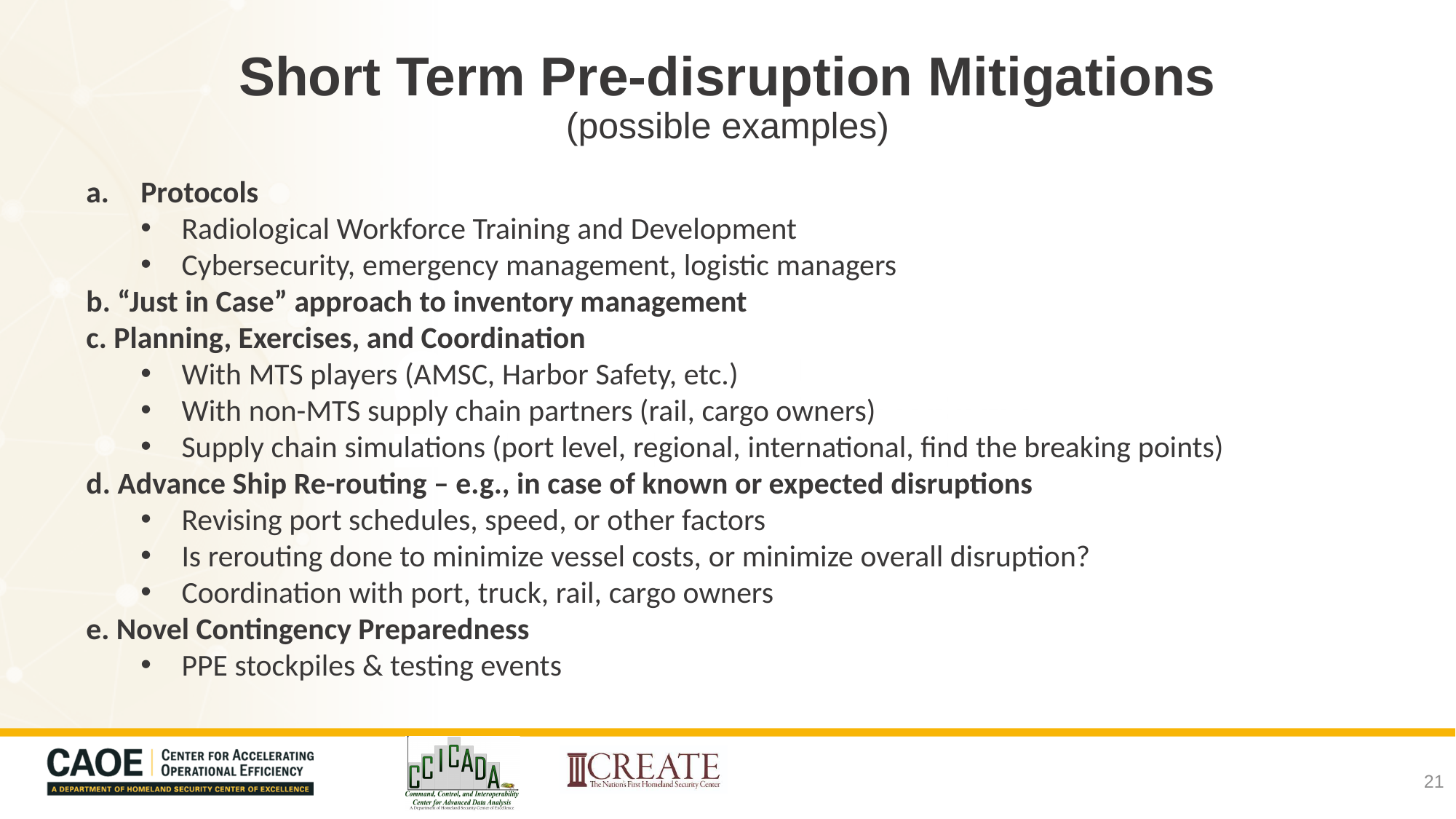

# Short Term Pre-disruption Mitigations (possible examples)
Protocols
Radiological Workforce Training and Development
Cybersecurity, emergency management, logistic managers
b. “Just in Case” approach to inventory management
c. Planning, Exercises, and Coordination
With MTS players (AMSC, Harbor Safety, etc.)
With non-MTS supply chain partners (rail, cargo owners)
Supply chain simulations (port level, regional, international, find the breaking points)
d. Advance Ship Re-routing – e.g., in case of known or expected disruptions
Revising port schedules, speed, or other factors
Is rerouting done to minimize vessel costs, or minimize overall disruption?
Coordination with port, truck, rail, cargo owners
e. Novel Contingency Preparedness
PPE stockpiles & testing events
21